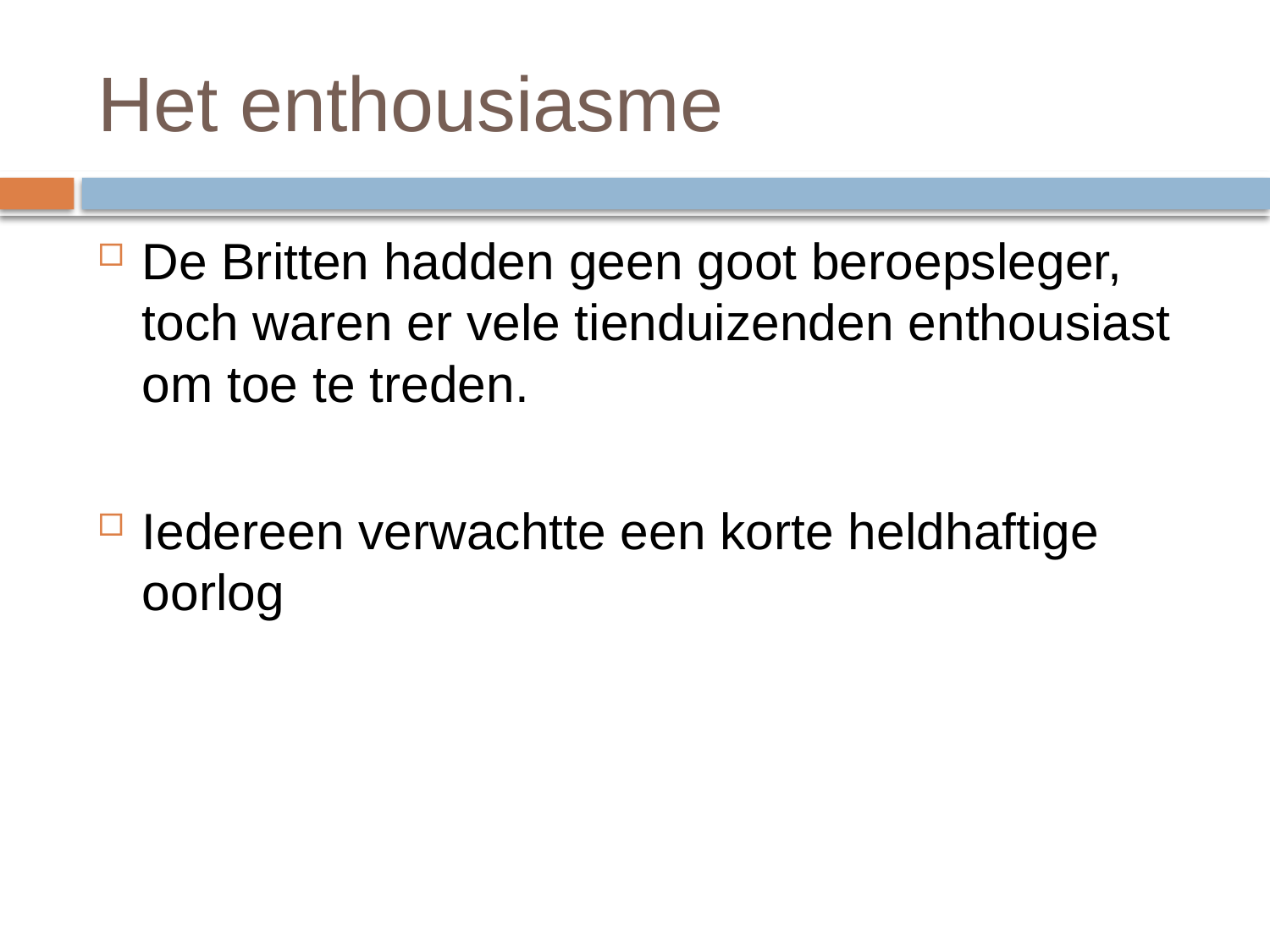

# Het enthousiasme
De Britten hadden geen goot beroepsleger, toch waren er vele tienduizenden enthousiast om toe te treden.

Iedereen verwachtte een korte heldhaftige oorlog